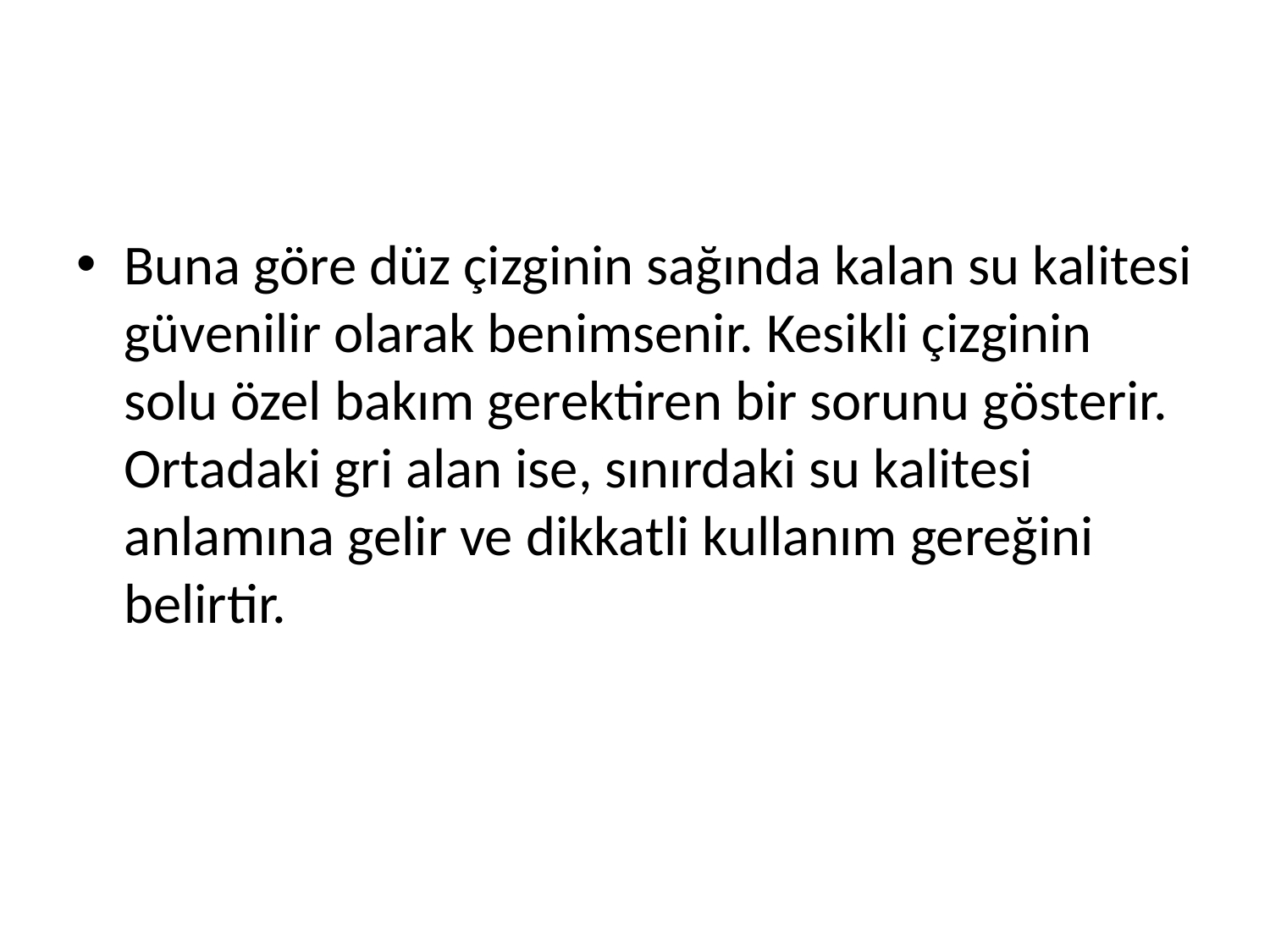

#
Buna göre düz çizginin sağında kalan su kalitesi güvenilir olarak benimsenir. Kesikli çizginin solu özel bakım gerektiren bir sorunu gösterir. Ortadaki gri alan ise, sınırdaki su kalitesi anlamına gelir ve dikkatli kullanım gereğini belirtir.